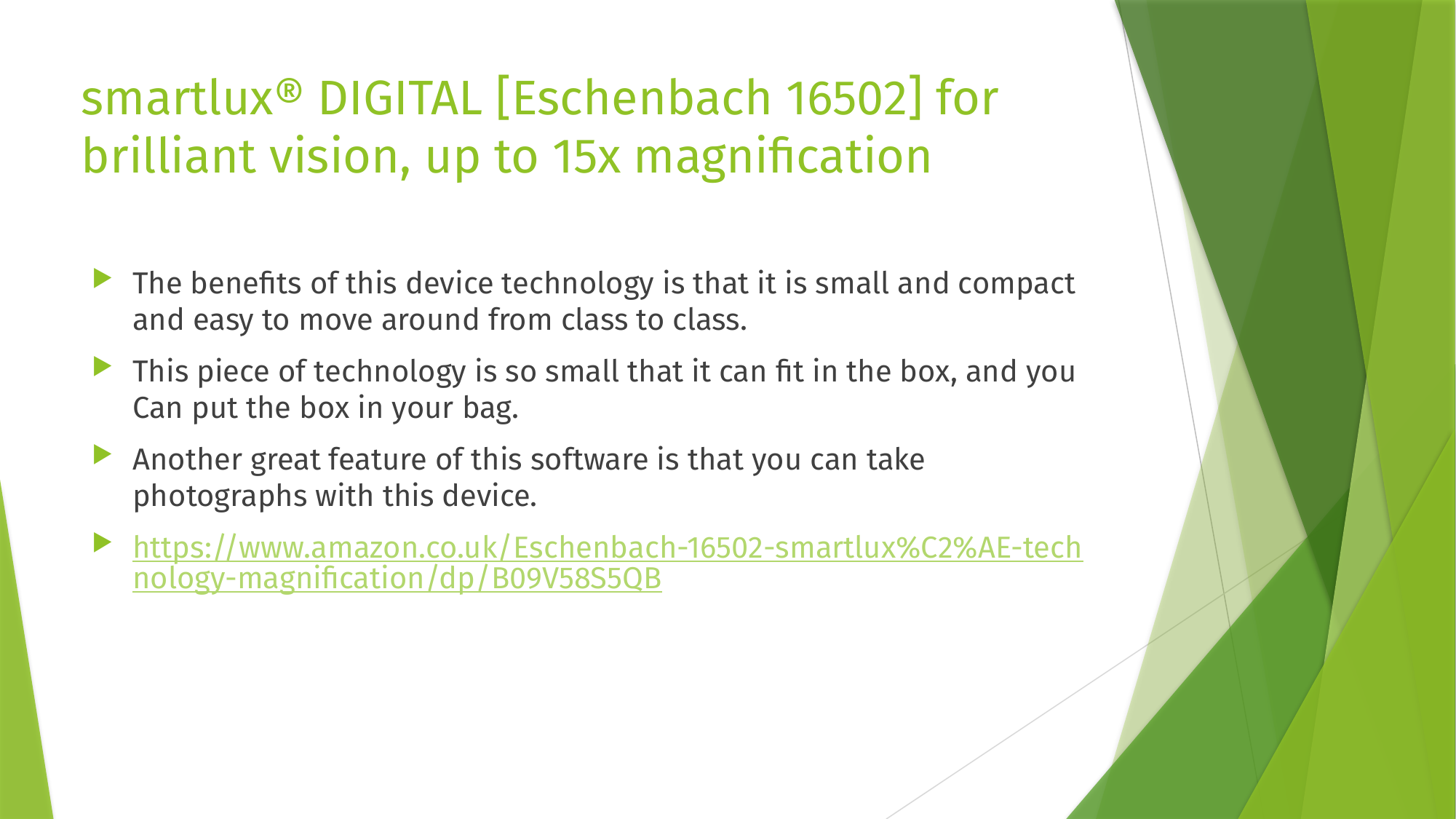

# smartlux® DIGITAL [Eschenbach 16502] for brilliant vision, up to 15x magnification
The benefits of this device technology is that it is small and compact and easy to move around from class to class.
This piece of technology is so small that it can fit in the box, and you Can put the box in your bag.
Another great feature of this software is that you can take photographs with this device.
https://www.amazon.co.uk/Eschenbach-16502-smartlux%C2%AE-technology-magnification/dp/B09V58S5QB